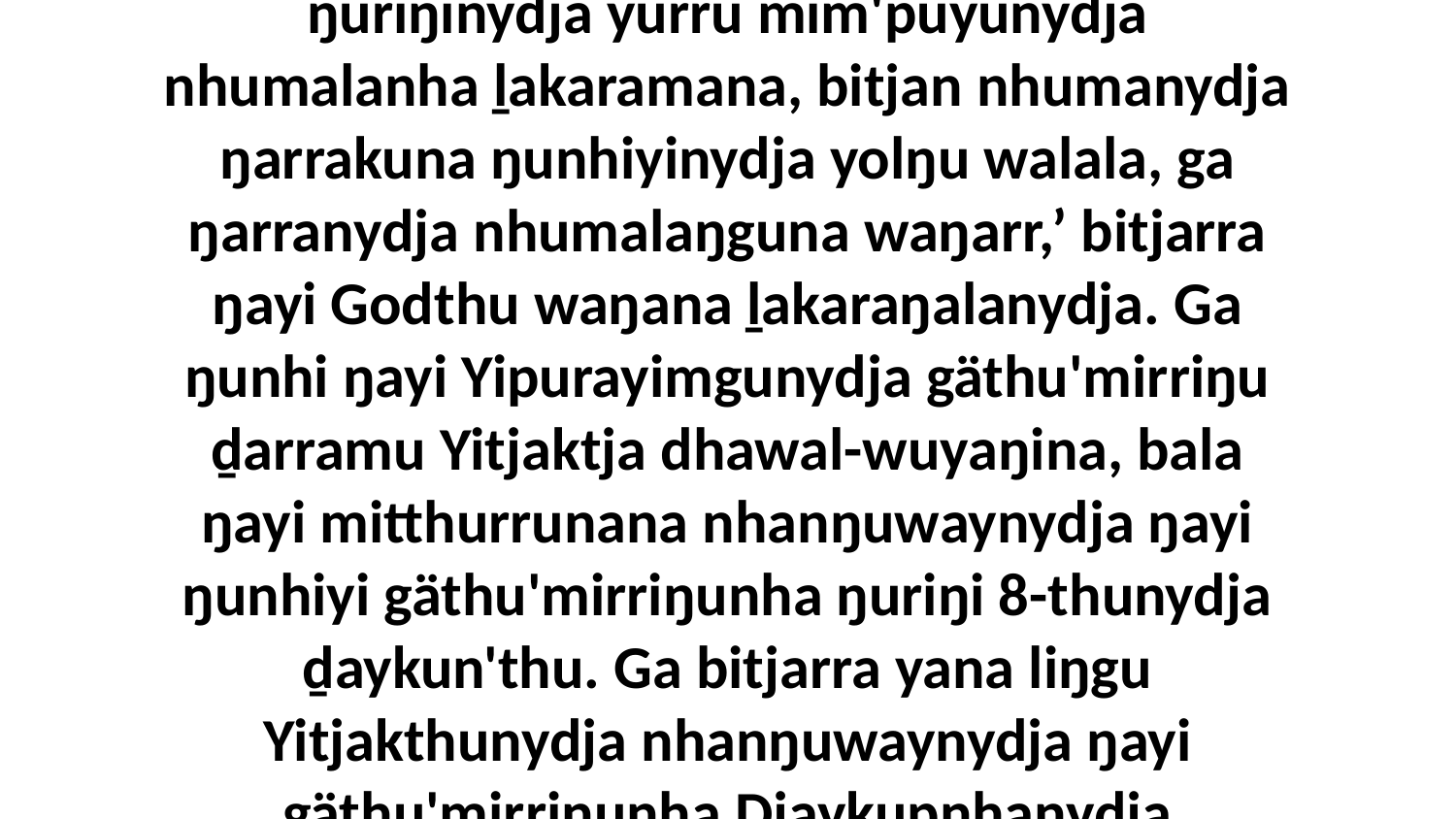

8 “Ga biyapul ŋayi Godthu ḻakaraŋala Yipurayimgu bitjarrana, ‘Dhuwalanydja ŋarra yurru dhawu'-nherraṉmirri nhokala, märr dhawuny'tja dhuwala yurru yukurra yana djambimiriwnha. Nhuma yurru rumbal mitthunmirrinydja, bitjandja ŋuli ḏarrtjalkkumanydja ya' ḏarramuwurrunha, bukmaknha yana nhuma miṯtjinha, ga ŋuriŋinydja yurru mim'puyunydja nhumalanha ḻakaramana, bitjan nhumanydja ŋarrakuna ŋunhiyinydja yolŋu walala, ga ŋarranydja nhumalaŋguna waŋarr,’ bitjarra ŋayi Godthu waŋana ḻakaraŋalanydja. Ga ŋunhi ŋayi Yipurayimgunydja gäthu'mirriŋu ḏarramu Yitjaktja dhawal-wuyaŋina, bala ŋayi mitthurrunana nhanŋuwaynydja ŋayi ŋunhiyi gäthu'mirriŋunha ŋuriŋi 8-thunydja ḏaykun'thu. Ga bitjarra yana liŋgu Yitjakthunydja nhanŋuwaynydja ŋayi gäthu'mirriŋunha Djaykupnhanydja ḏarrtjalkkuŋala Godku yana, ga ŋayi ŋuriŋiyi Djaykupthunydja bitjarrayi yana liŋgu ḏarrtjalkkuŋala nhanŋuwaynydja ŋayi ŋunhi 12-nhanydja gäthu'mirriŋunha walalanha, ŋunhinhanydja walalanha ŋunhi walala bäpa'mirriŋu walala 12-kuna miṯtjiwu bäpurru'wu, Yitjuralwuna miṯtji, nhanŋuwaynha Godkuna yolŋu walala.